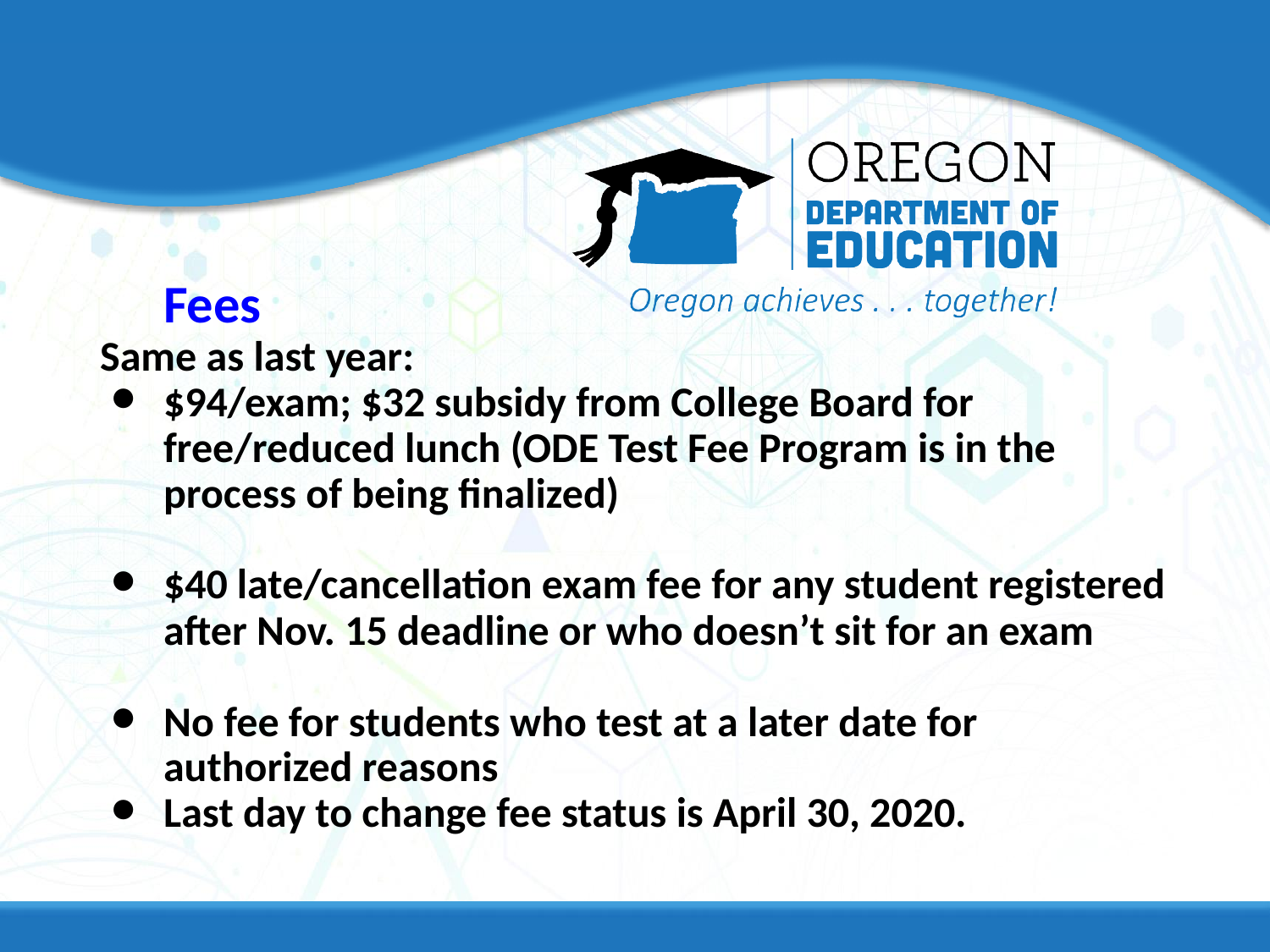

# Fees
Same as last year:
$94/exam; $32 subsidy from College Board for free/reduced lunch (ODE Test Fee Program is in the process of being finalized)

$40 late/cancellation exam fee for any student registered after Nov. 15 deadline or who doesn’t sit for an exam

No fee for students who test at a later date for authorized reasons
Last day to change fee status is April 30, 2020.